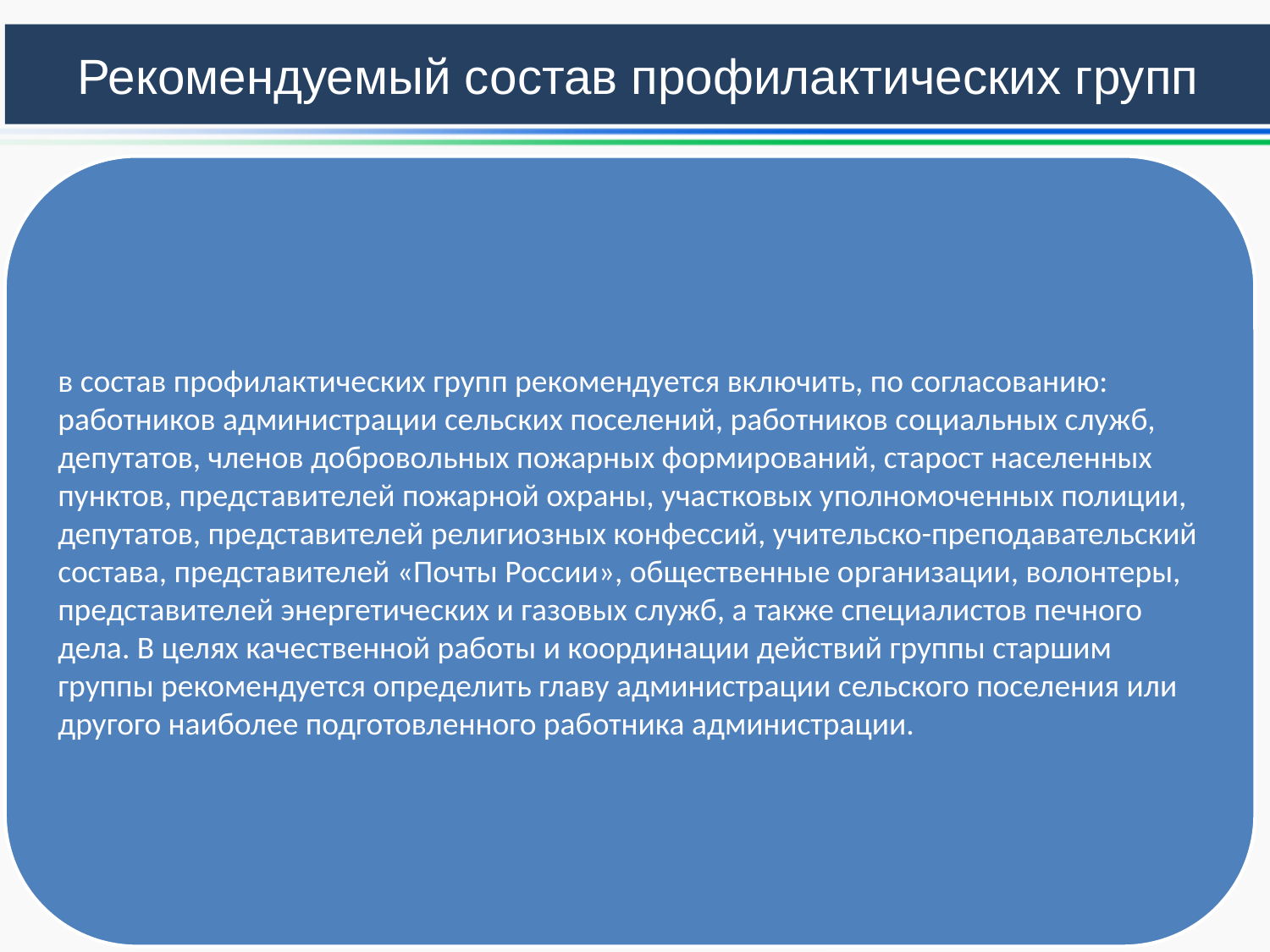

Рекомендуемый состав профилактических групп
в состав профилактических групп рекомендуется включить, по согласованию: работников администрации сельских поселений, работников социальных служб, депутатов, членов добровольных пожарных формирований, старост населенных пунктов, представителей пожарной охраны, участковых уполномоченных полиции, депутатов, представителей религиозных конфессий, учительско-преподавательский состава, представителей «Почты России», общественные организации, волонтеры, представителей энергетических и газовых служб, а также специалистов печного дела. В целях качественной работы и координации действий группы старшим группы рекомендуется определить главу администрации сельского поселения или другого наиболее подготовленного работника администрации.
16